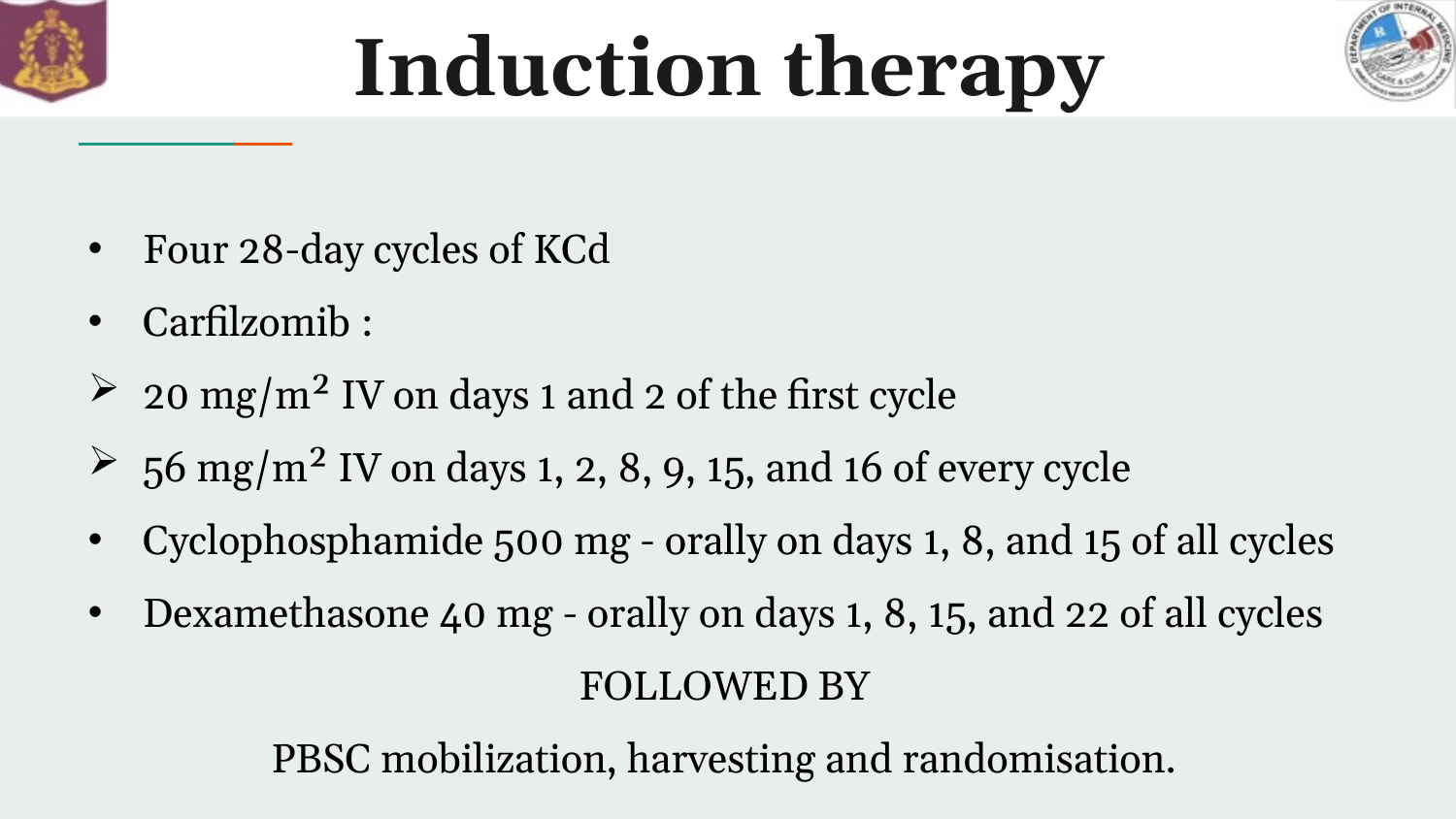

# Induction therapy
Four 28-day cycles of KCd
Carfilzomib :
20 mg/m² IV on days 1 and 2 of the first cycle
56 mg/m² IV on days 1, 2, 8, 9, 15, and 16 of every cycle
Cyclophosphamide 500 mg - orally on days 1, 8, and 15 of all cycles
Dexamethasone 40 mg - orally on days 1, 8, 15, and 22 of all cycles
FOLLOWED BY
PBSC mobilization, harvesting and randomisation.